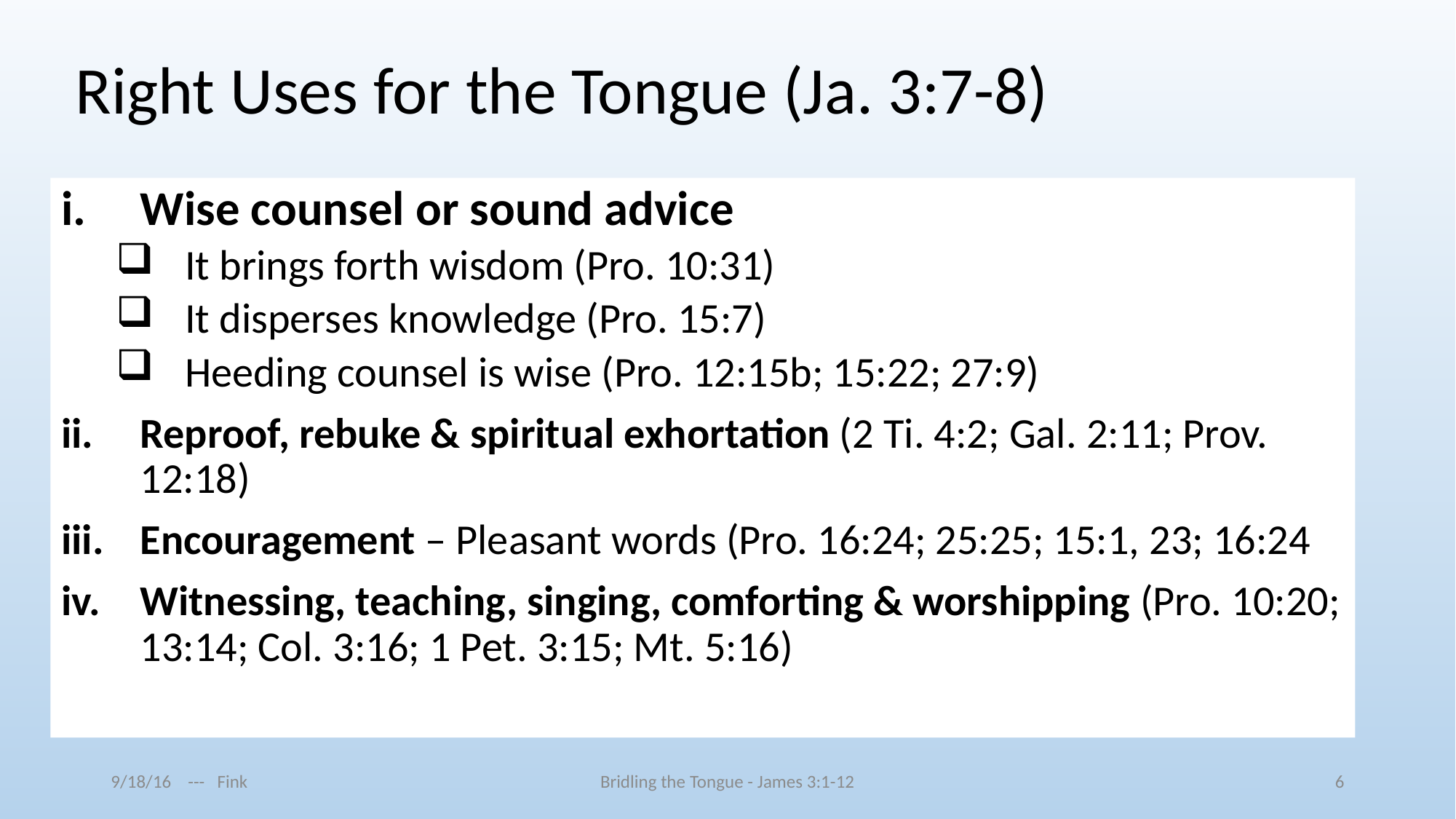

# Right Uses for the Tongue (Ja. 3:7-8)
Wise counsel or sound advice
It brings forth wisdom (Pro. 10:31)
It disperses knowledge (Pro. 15:7)
Heeding counsel is wise (Pro. 12:15b; 15:22; 27:9)
Reproof, rebuke & spiritual exhortation (2 Ti. 4:2; Gal. 2:11; Prov. 12:18)
Encouragement – Pleasant words (Pro. 16:24; 25:25; 15:1, 23; 16:24
Witnessing, teaching, singing, comforting & worshipping (Pro. 10:20; 13:14; Col. 3:16; 1 Pet. 3:15; Mt. 5:16)

9/18/16    ---   Fink
Bridling the Tongue - James 3:1-12
6